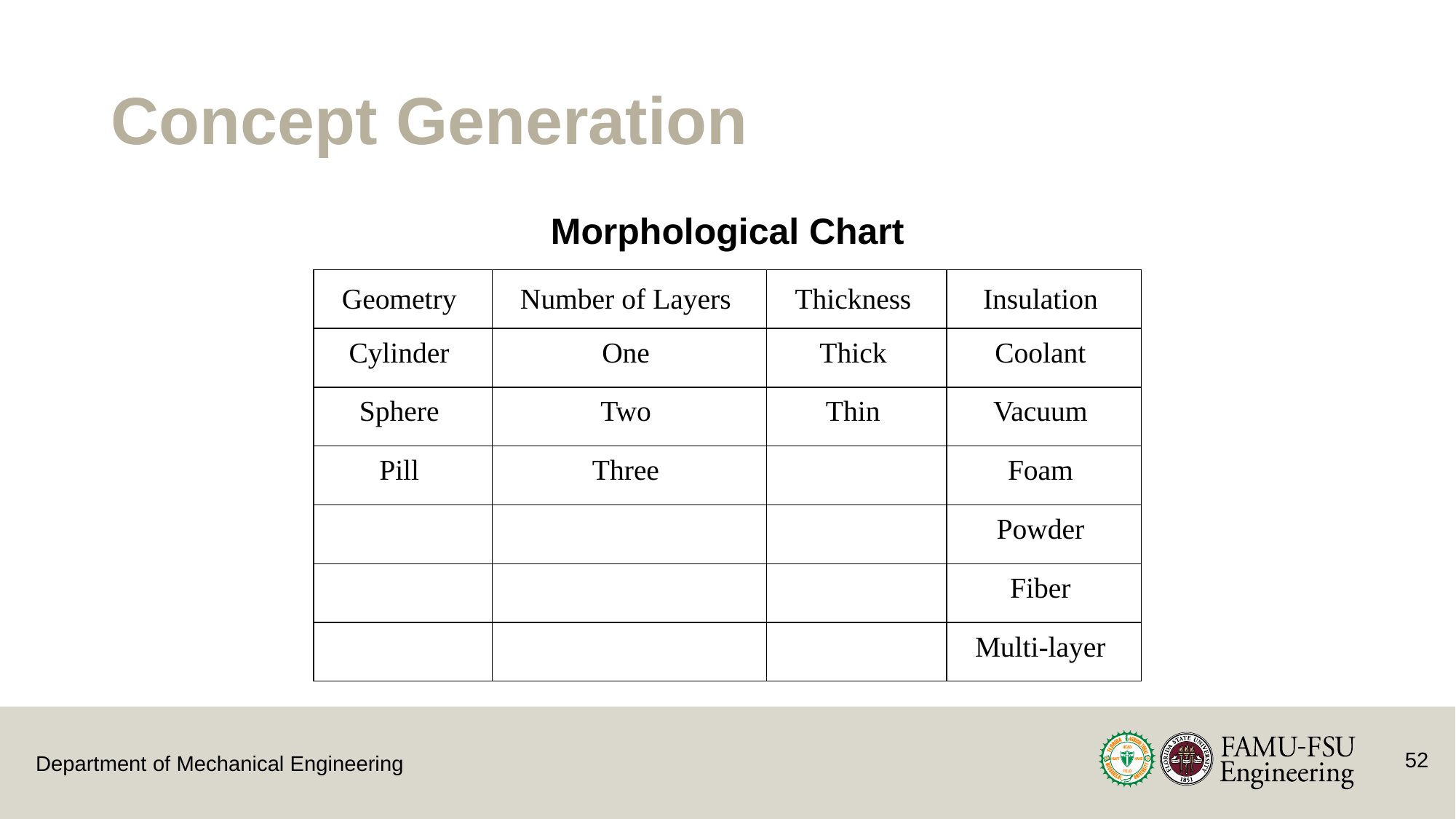

# Concept Generation
Morphological Chart
| Geometry | Number of Layers | Thickness | Insulation |
| --- | --- | --- | --- |
| Cylinder | One | Thick | Coolant |
| Sphere | Two | Thin | Vacuum |
| Pill | Three |  | Foam |
|  |  |  | Powder |
|  |  |  | Fiber |
|  |  |  | Multi-layer |

52